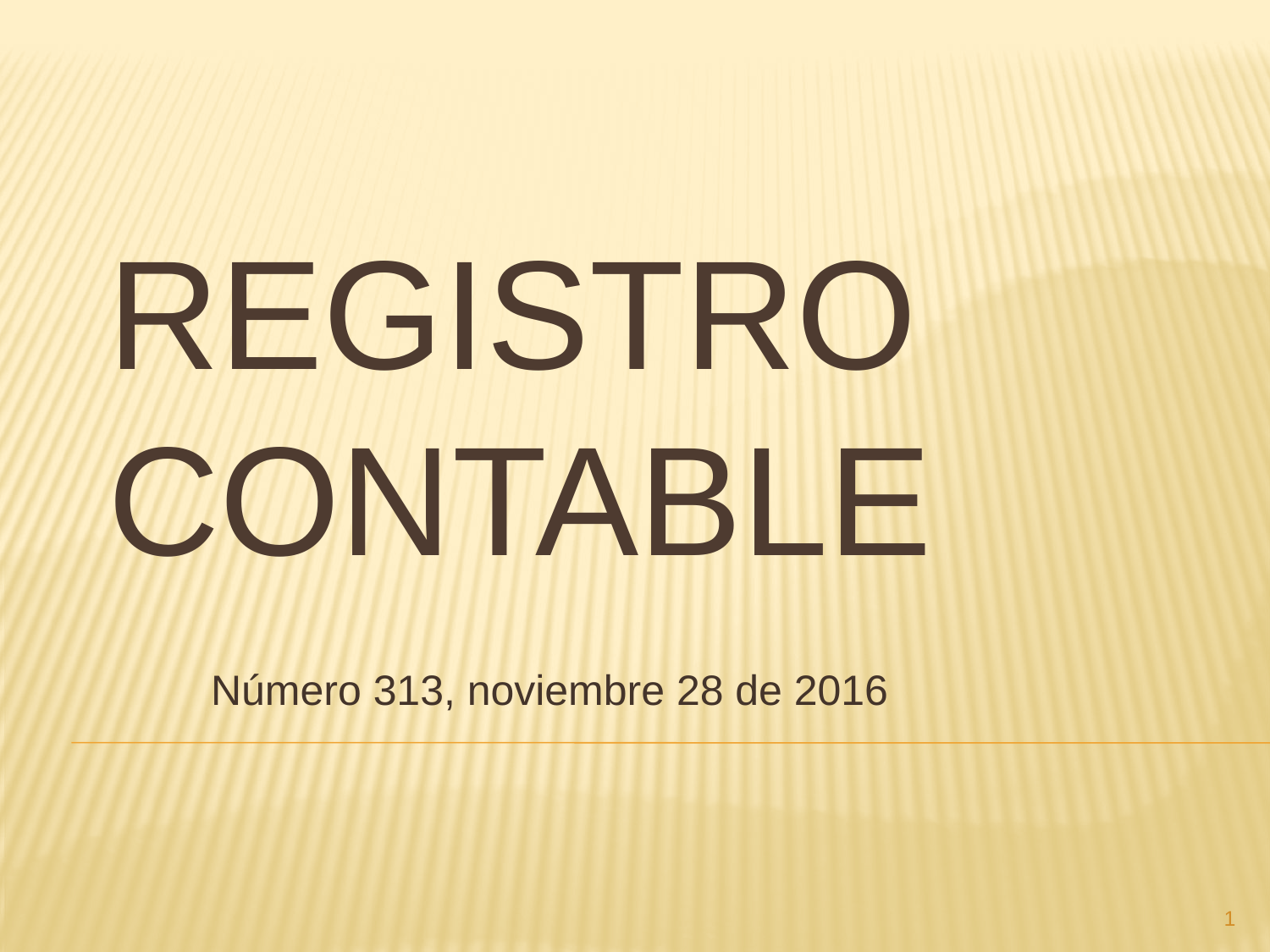

# Registro contable
Número 313, noviembre 28 de 2016
1